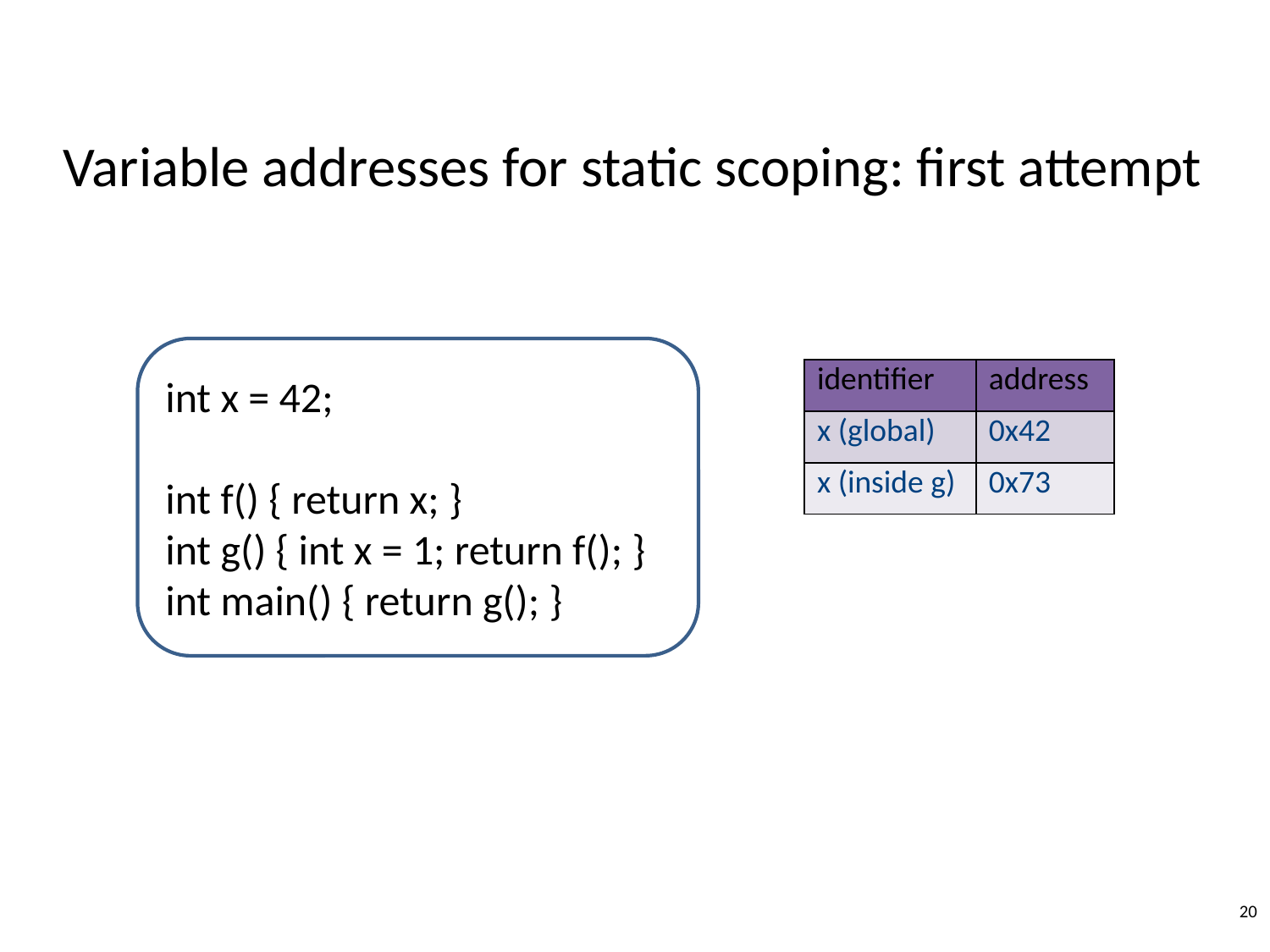

# Variable addresses for static scoping: first attempt
int x = 42;

int f() { return x; }
int g() { int x = 1; return f(); }
int main() { return g(); }
| identifier | address |
| --- | --- |
| x (global) | 0x42 |
| x (inside g) | 0x73 |
20